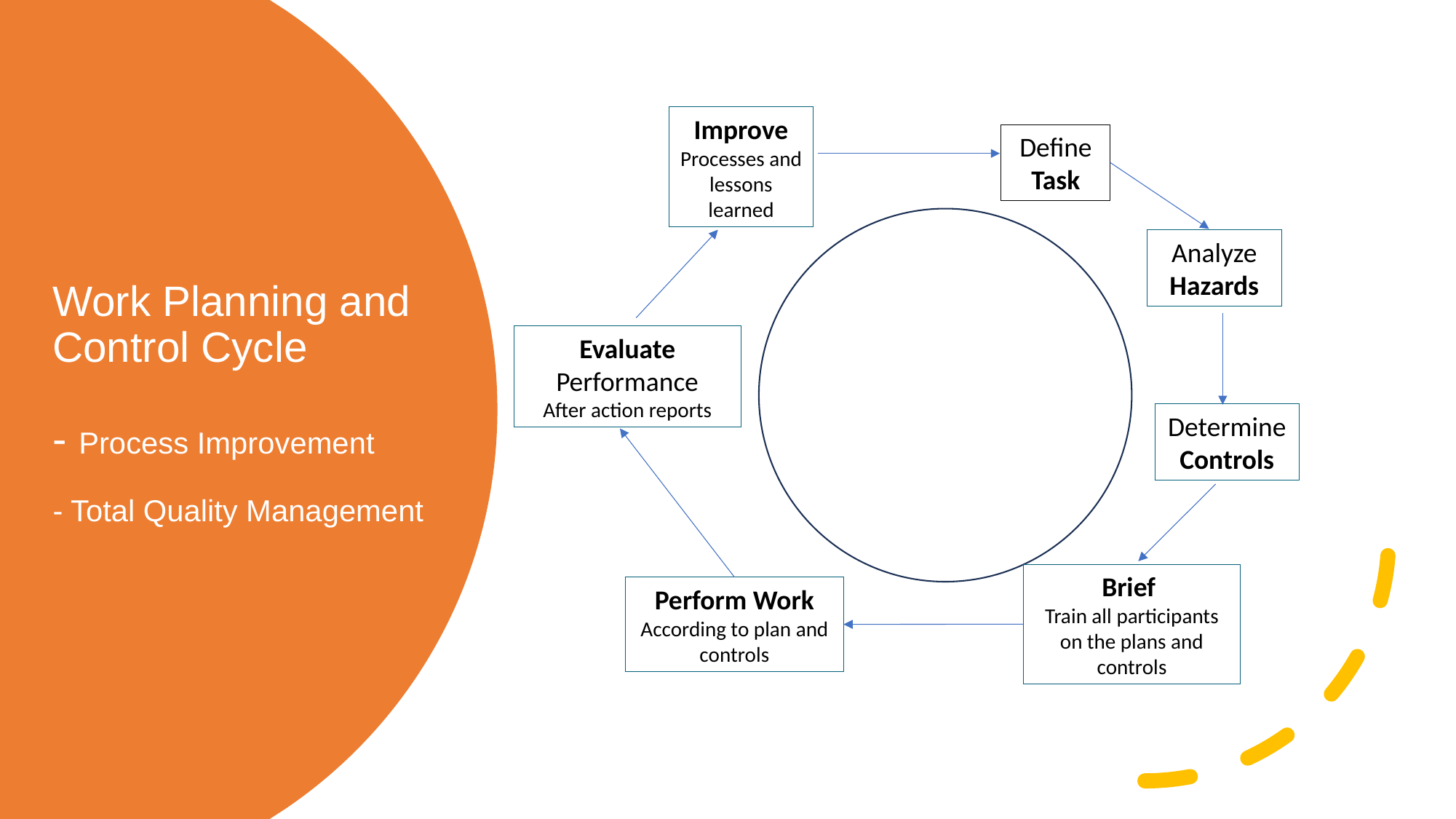

Improve
Processes and lessons learned
Define Task
# Work Planning and Control Cycle - Process Improvement - Total Quality Management

Analyze Hazards

Evaluate Performance
After action reports
Determine Controls
Brief
Train all participants on the plans and controls
Perform Work
According to plan and controls